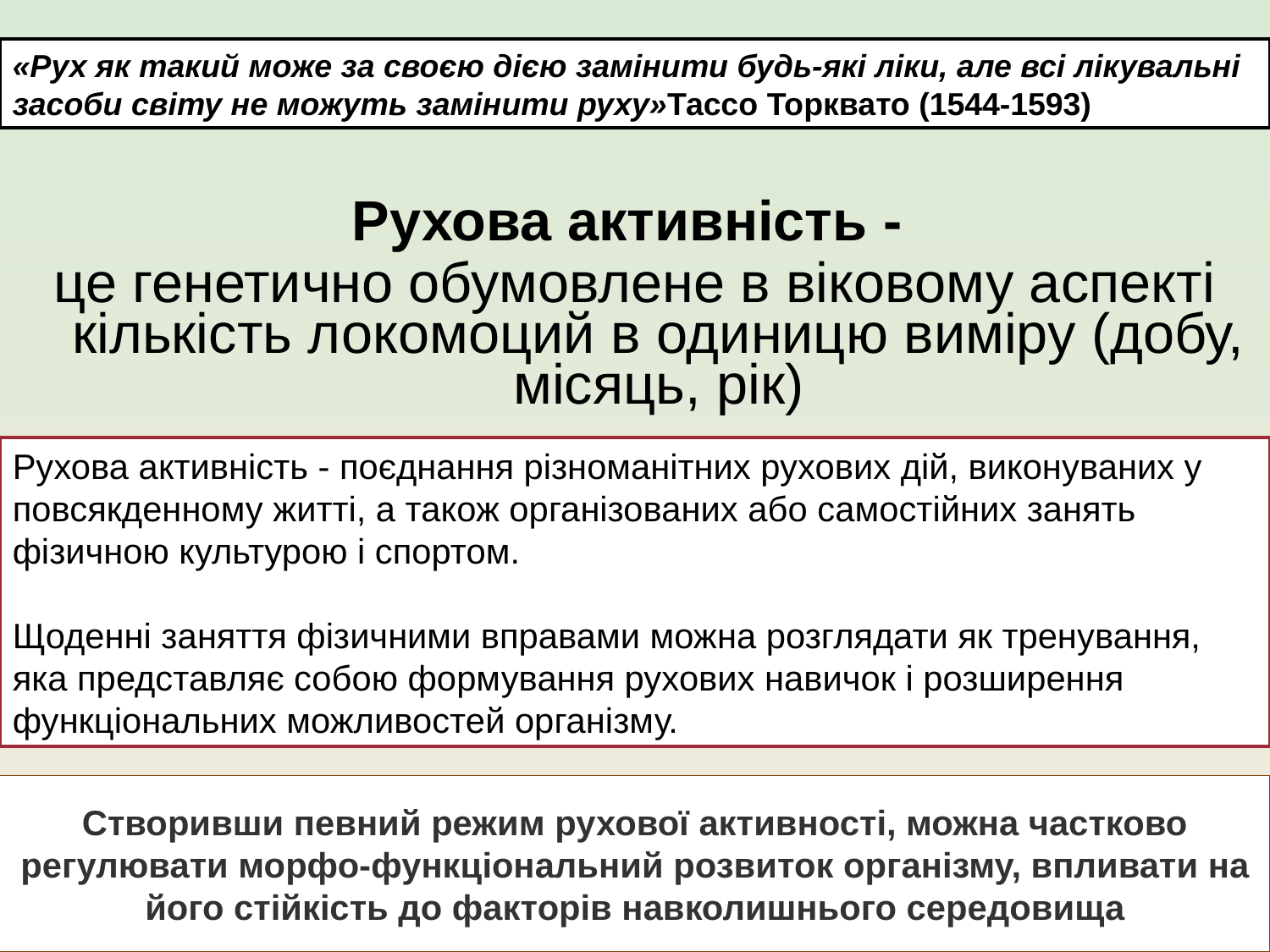

«Рух як такий може за своєю дією замінити будь-які ліки, але всі лікувальні засоби світу не можуть замінити руху»Тассо Торквато (1544-1593)
# Рухова активність -
це генетично обумовлене в віковому аспекті кількість локомоций в одиницю виміру (добу, місяць, рік)
Рухова активність - поєднання різноманітних рухових дій, виконуваних у повсякденному житті, а також організованих або самостійних занять фізичною культурою і спортом.

Щоденні заняття фізичними вправами можна розглядати як тренування, яка представляє собою формування рухових навичок і розширення функціональних можливостей організму.
Створивши певний режим рухової активності, можна частково регулювати морфо-функціональний розвиток організму, впливати на його стійкість до факторів навколишнього середовища